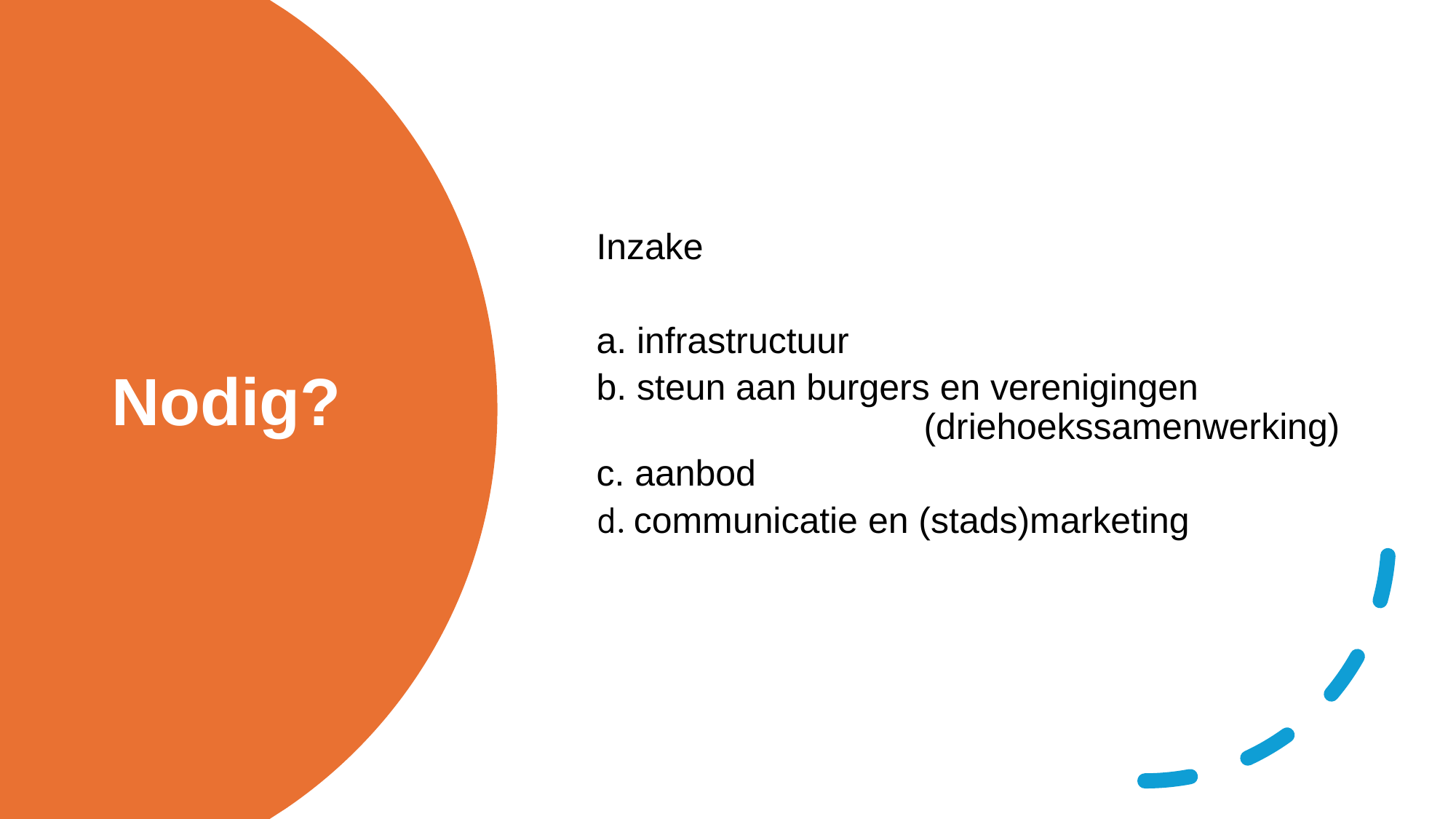

Inzake

a. infrastructuur
b. steun aan burgers en verenigingen 	 	 		(driehoekssamenwerking)
c. aanbod
d. communicatie en (stads)marketing
# Nodig?